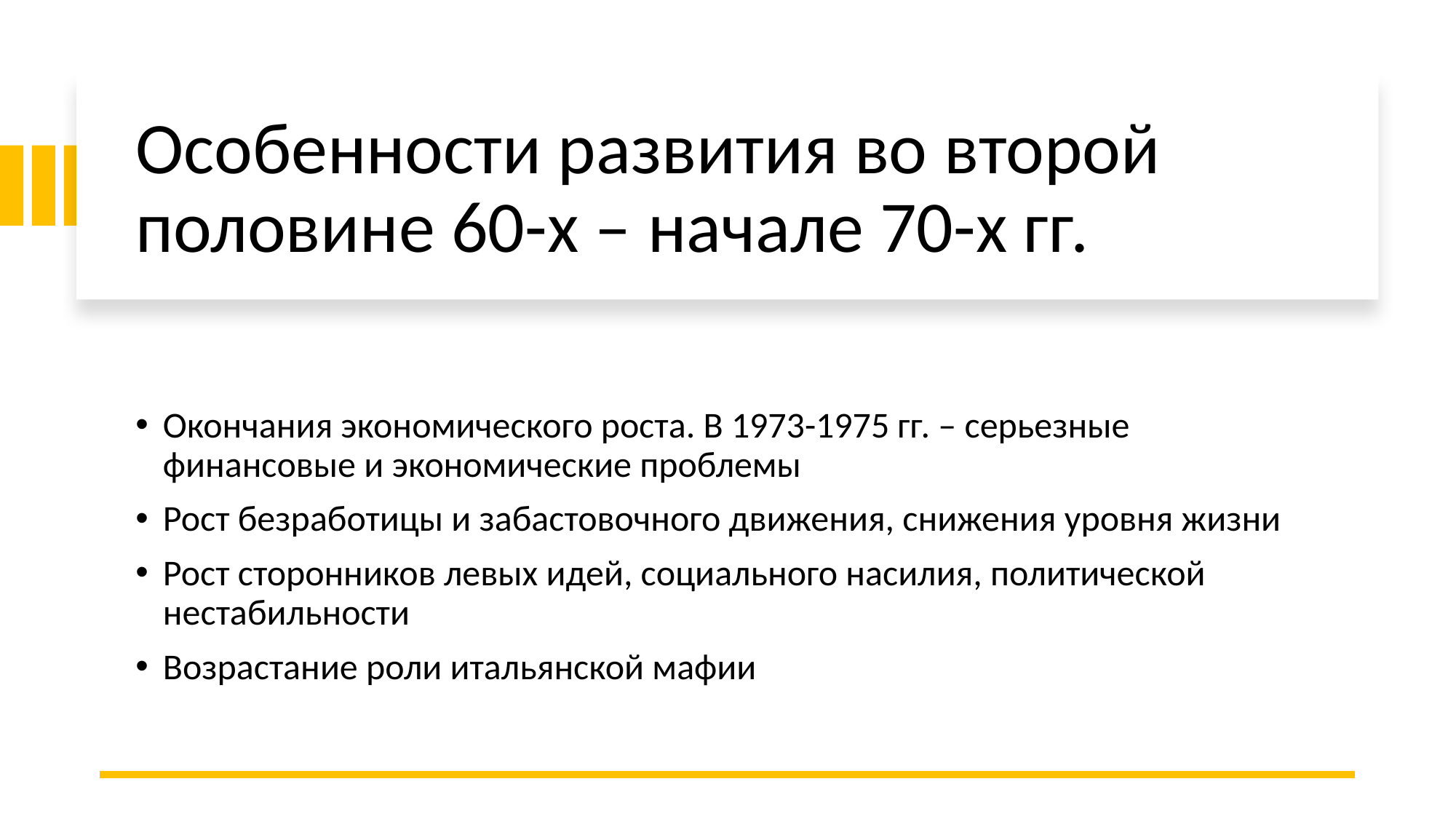

# Особенности развития во второй половине 60-х – начале 70-х гг.

Окончания экономического роста. В 1973-1975 гг. – серьезные финансовые и экономические проблемы
Рост безработицы и забастовочного движения, снижения уровня жизни
Рост сторонников левых идей, социального насилия, политической нестабильности
Возрастание роли итальянской мафии